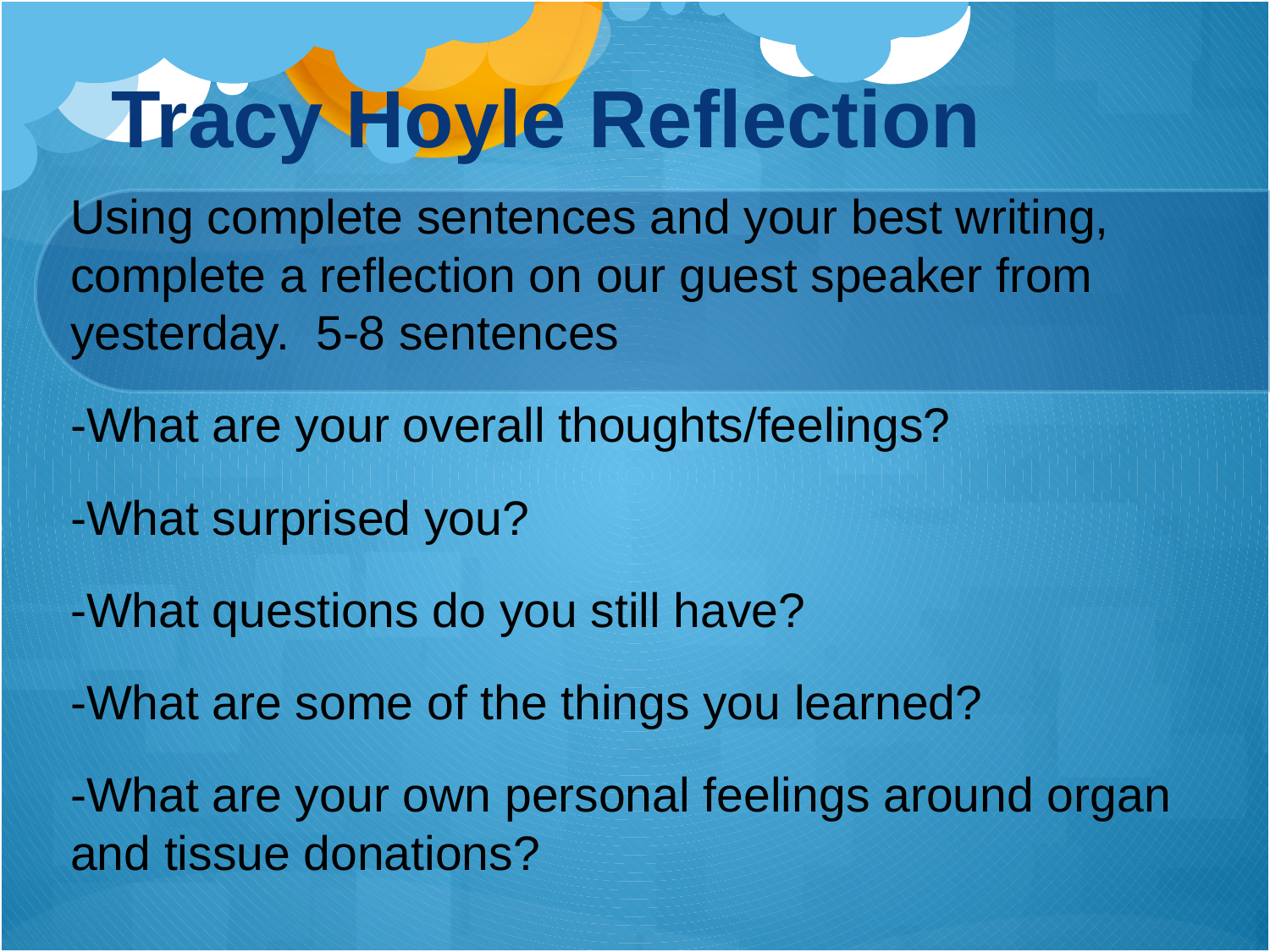

# Tracy Hoyle Reflection
Using complete sentences and your best writing, complete a reflection on our guest speaker from yesterday.  5-8 sentences
-What are your overall thoughts/feelings?
-What surprised you?
-What questions do you still have?
-What are some of the things you learned?
-What are your own personal feelings around organ and tissue donations?